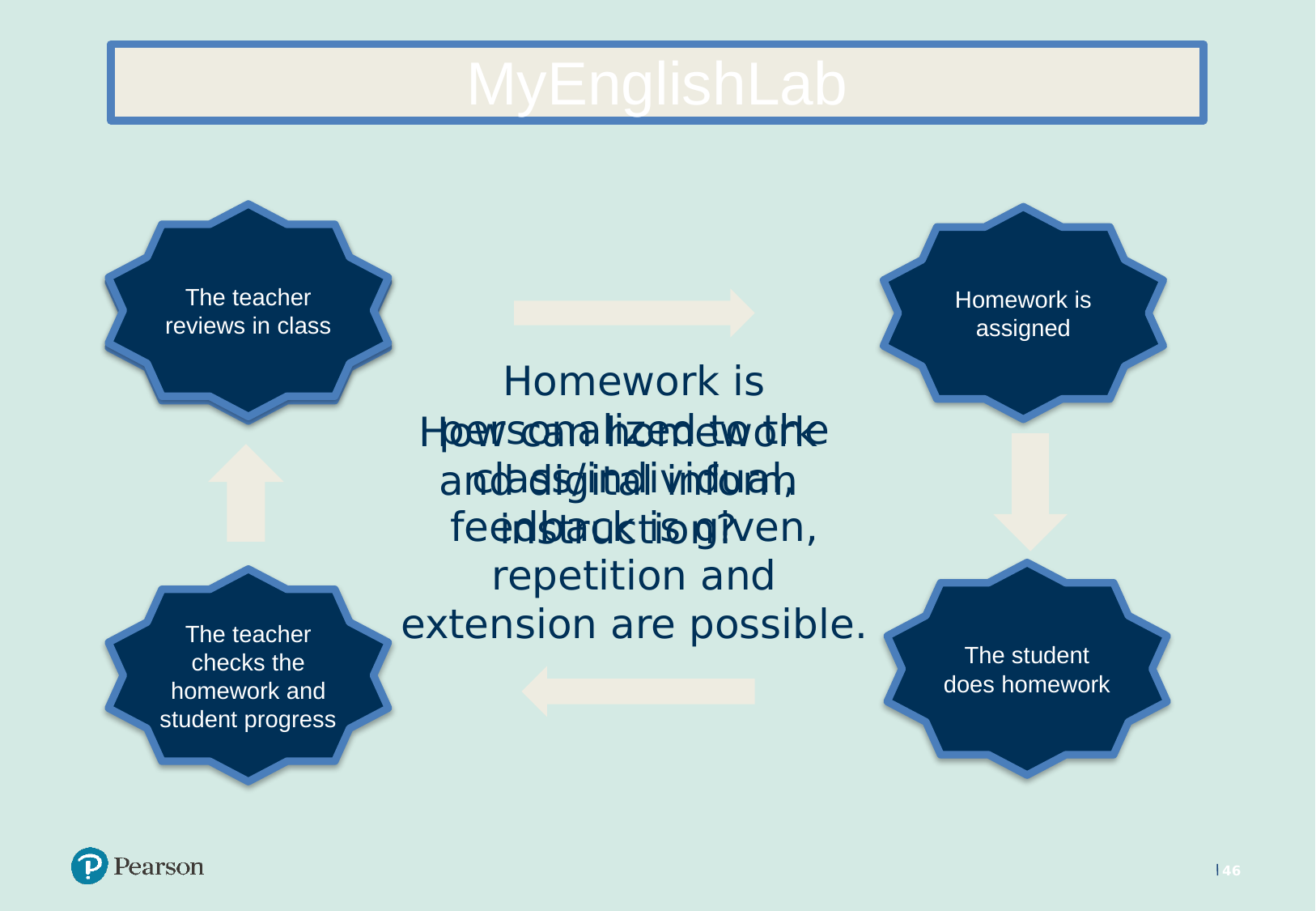

MyEnglishLab
The teacher reviews in class
Homework is assigned
The teacher explains in class

Homework is personalized to the class/individual, feedback is given, repetition and extension are possible.
How can homework and digital inform instruction?

The student does homework
The teacher checks the homework and student progress

46